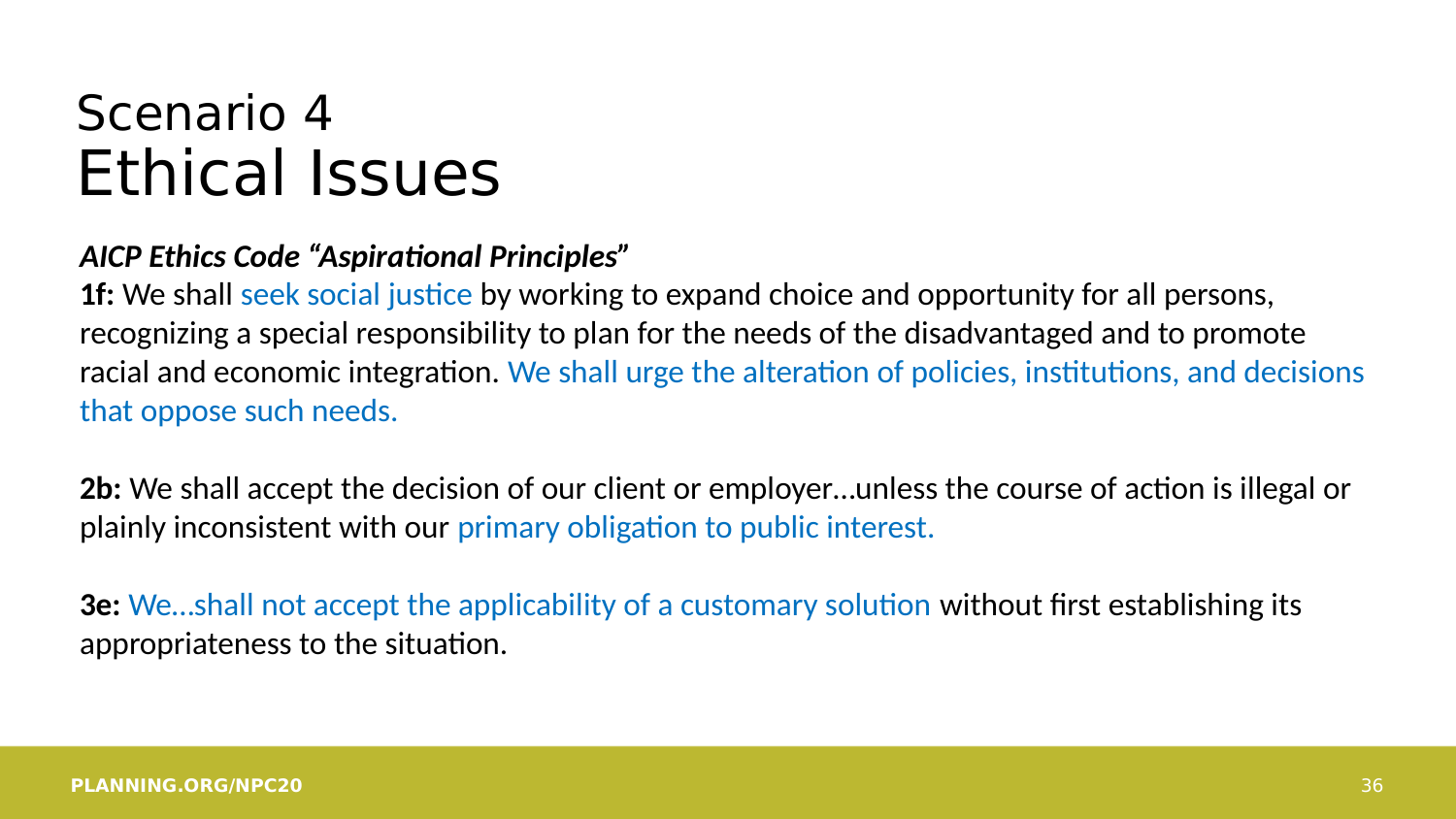

# Scenario 4 Ethical Issues
AICP Ethics Code “Aspirational Principles”
1f: We shall seek social justice by working to expand choice and opportunity for all persons, recognizing a special responsibility to plan for the needs of the disadvantaged and to promote racial and economic integration. We shall urge the alteration of policies, institutions, and decisions that oppose such needs.

2b: We shall accept the decision of our client or employer…unless the course of action is illegal or plainly inconsistent with our primary obligation to public interest.

3e: We…shall not accept the applicability of a customary solution without first establishing its appropriateness to the situation.

36
PLANNING.ORG/NPC20